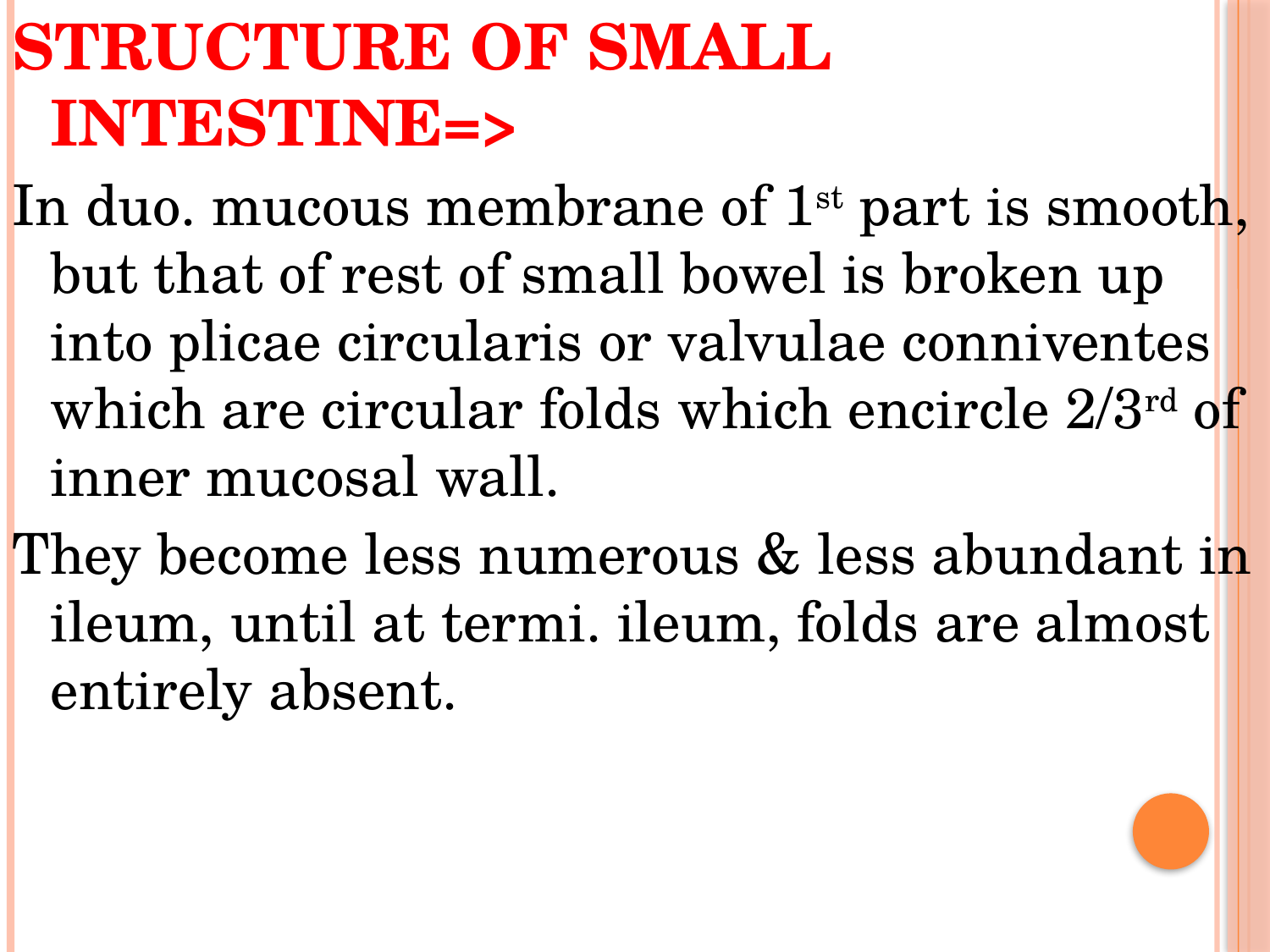

STRUCTURE OF SMALL INTESTINE=>
In duo. mucous membrane of 1st part is smooth, but that of rest of small bowel is broken up into plicae circularis or valvulae conniventes which are circular folds which encircle 2/3rd of inner mucosal wall.
They become less numerous & less abundant in ileum, until at termi. ileum, folds are almost entirely absent.